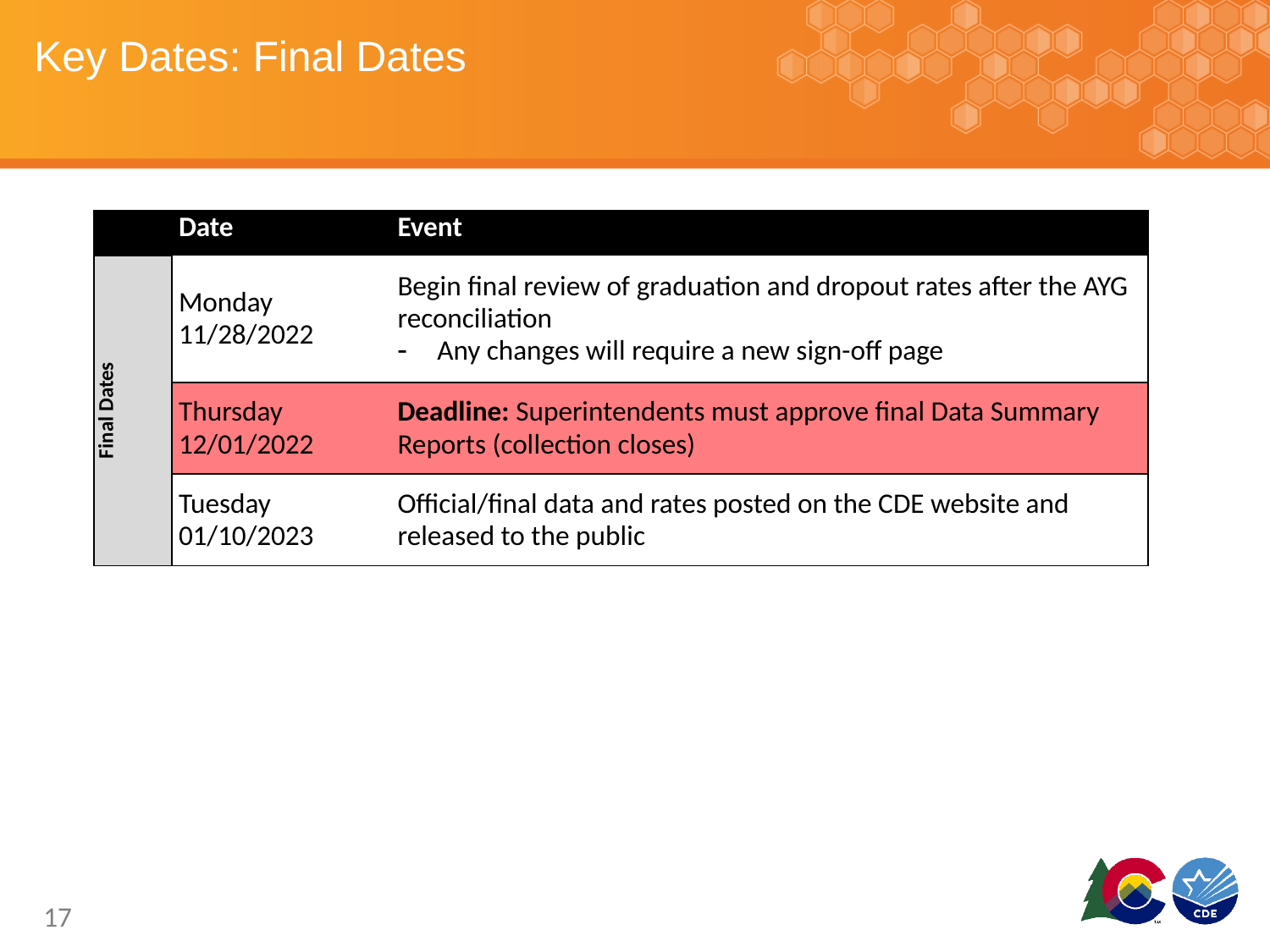

# Key Dates: Final Dates
|  | Date | Event |
| --- | --- | --- |
| Final Dates | Monday 11/28/2022 | Begin final review of graduation and dropout rates after the AYG reconciliation Any changes will require a new sign-off page |
|  | Thursday 12/01/2022 | Deadline: Superintendents must approve final Data Summary Reports (collection closes) |
|  | Tuesday 01/10/2023 | Official/final data and rates posted on the CDE website and released to the public |
17